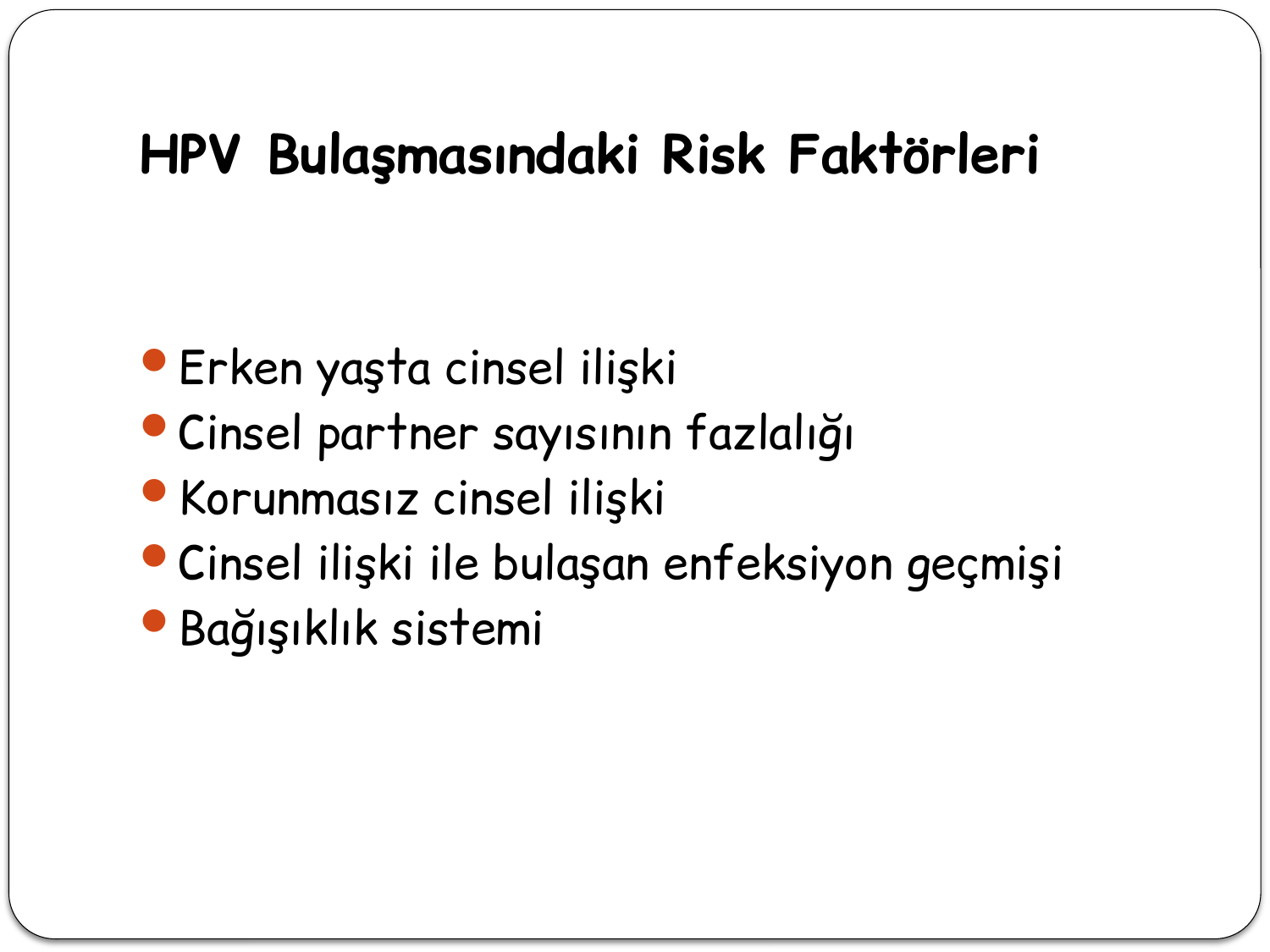

# HPV Bulaşmasındaki Risk Faktörleri

Erken yaşta cinsel ilişki
Cinsel partner sayısının fazlalığı
Korunmasız cinsel ilişki
Cinsel ilişki ile bulaşan enfeksiyon geçmişi
Bağışıklık sistemi